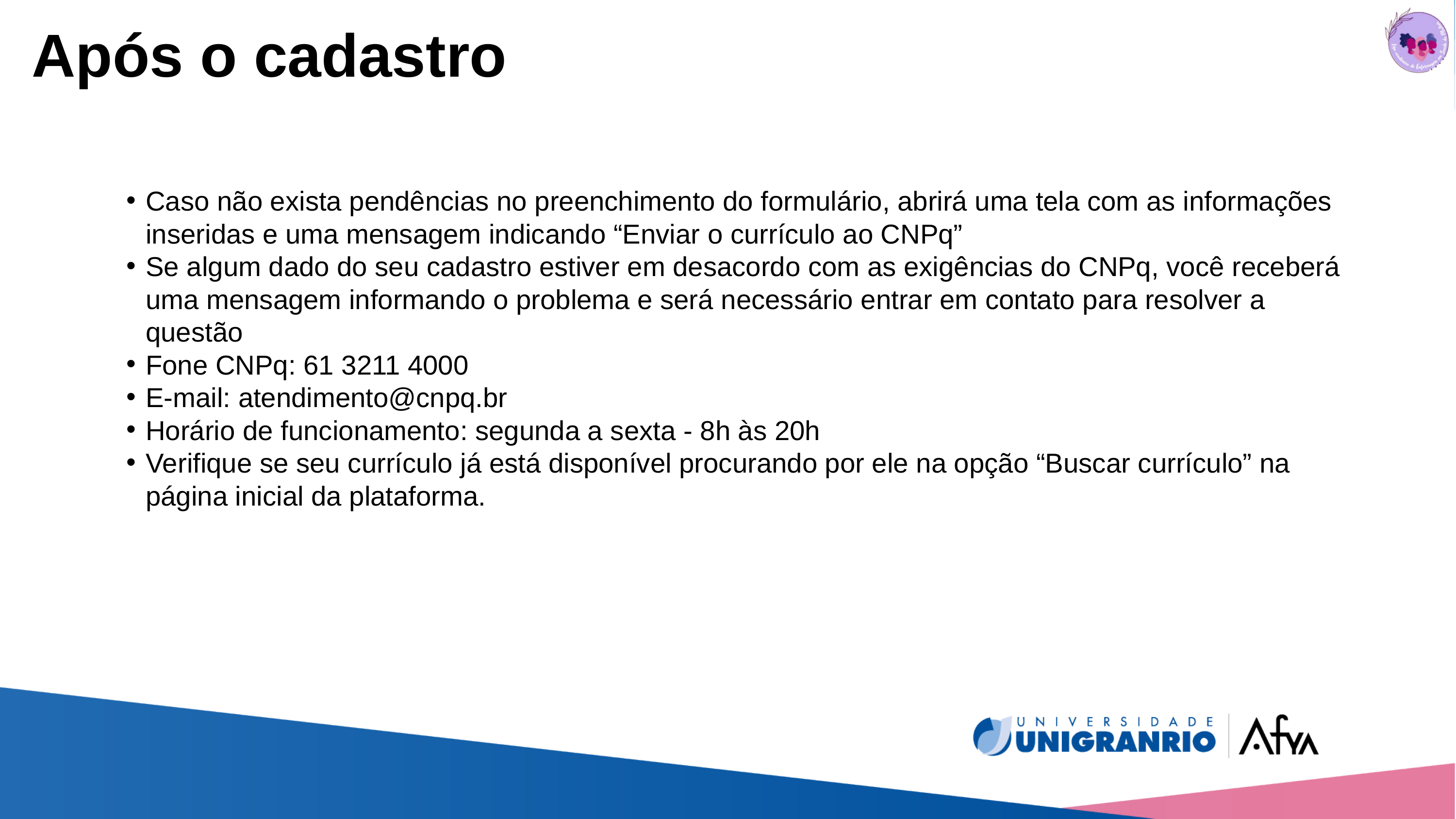

Após o cadastro
Caso não exista pendências no preenchimento do formulário, abrirá uma tela com as informações inseridas e uma mensagem indicando “Enviar o currículo ao CNPq”
Se algum dado do seu cadastro estiver em desacordo com as exigências do CNPq, você receberá uma mensagem informando o problema e será necessário entrar em contato para resolver a questão
Fone CNPq: 61 3211 4000
E-mail: atendimento@cnpq.br
Horário de funcionamento: segunda a sexta - 8h às 20h
Verifique se seu currículo já está disponível procurando por ele na opção “Buscar currículo” na página inicial da plataforma.